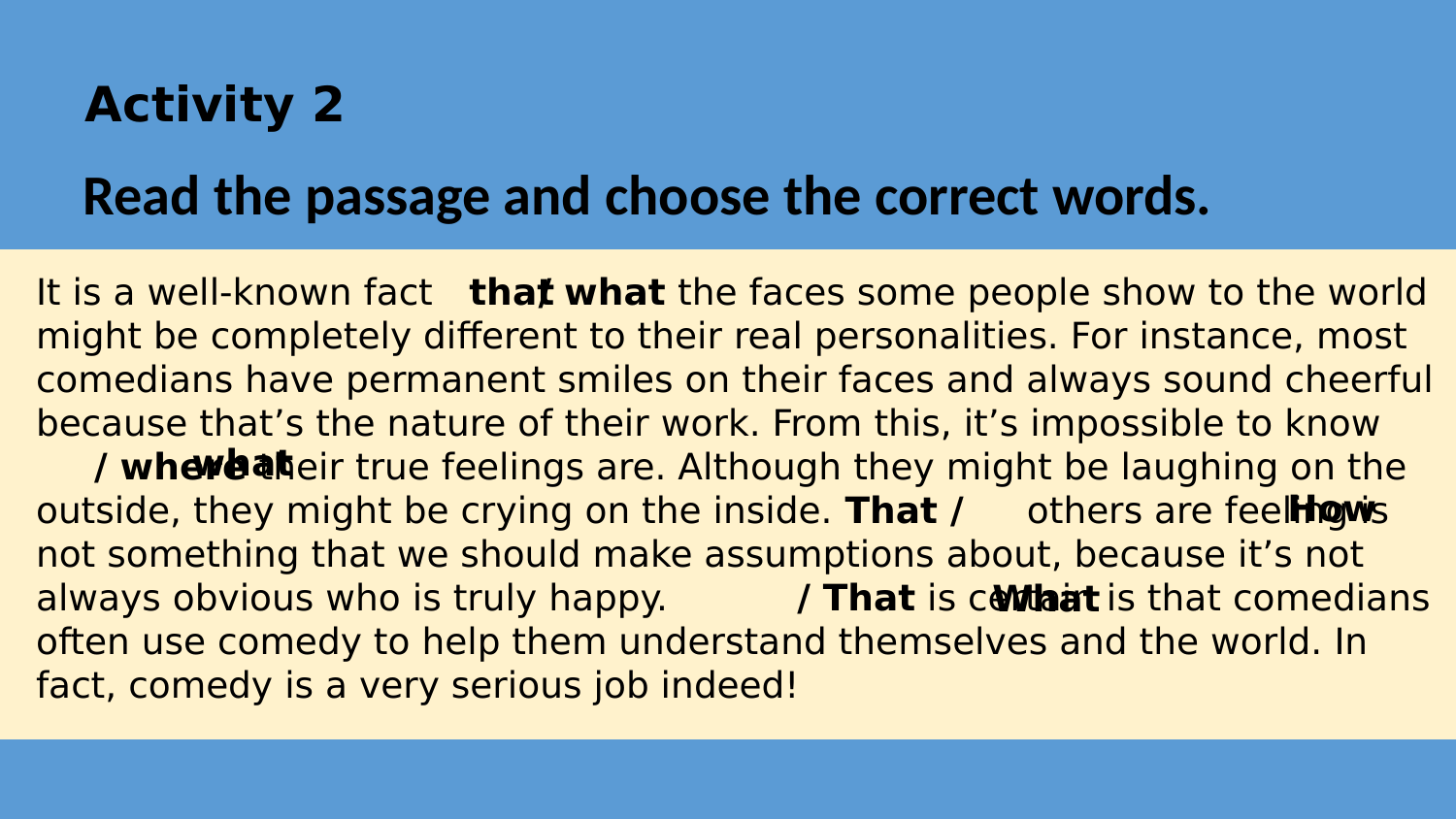

# Activity 2
Read the passage and choose the correct words.

It is a well-known fact         / what the faces some people show to the world might be completely different to their real personalities. For instance, most comedians have permanent smiles on their faces and always sound cheerful because that’s the nature of their work. From this, it’s impossible to know           / where their true feelings are. Although they might be laughing on the outside, they might be crying on the inside. That /     others are feeling is not something that we should make assumptions about, because it’s not always obvious who is truly happy.           / That is certain is that comedians often use comedy to help them understand themselves and the world. In fact, comedy is a very serious job indeed!
that

what
How
What